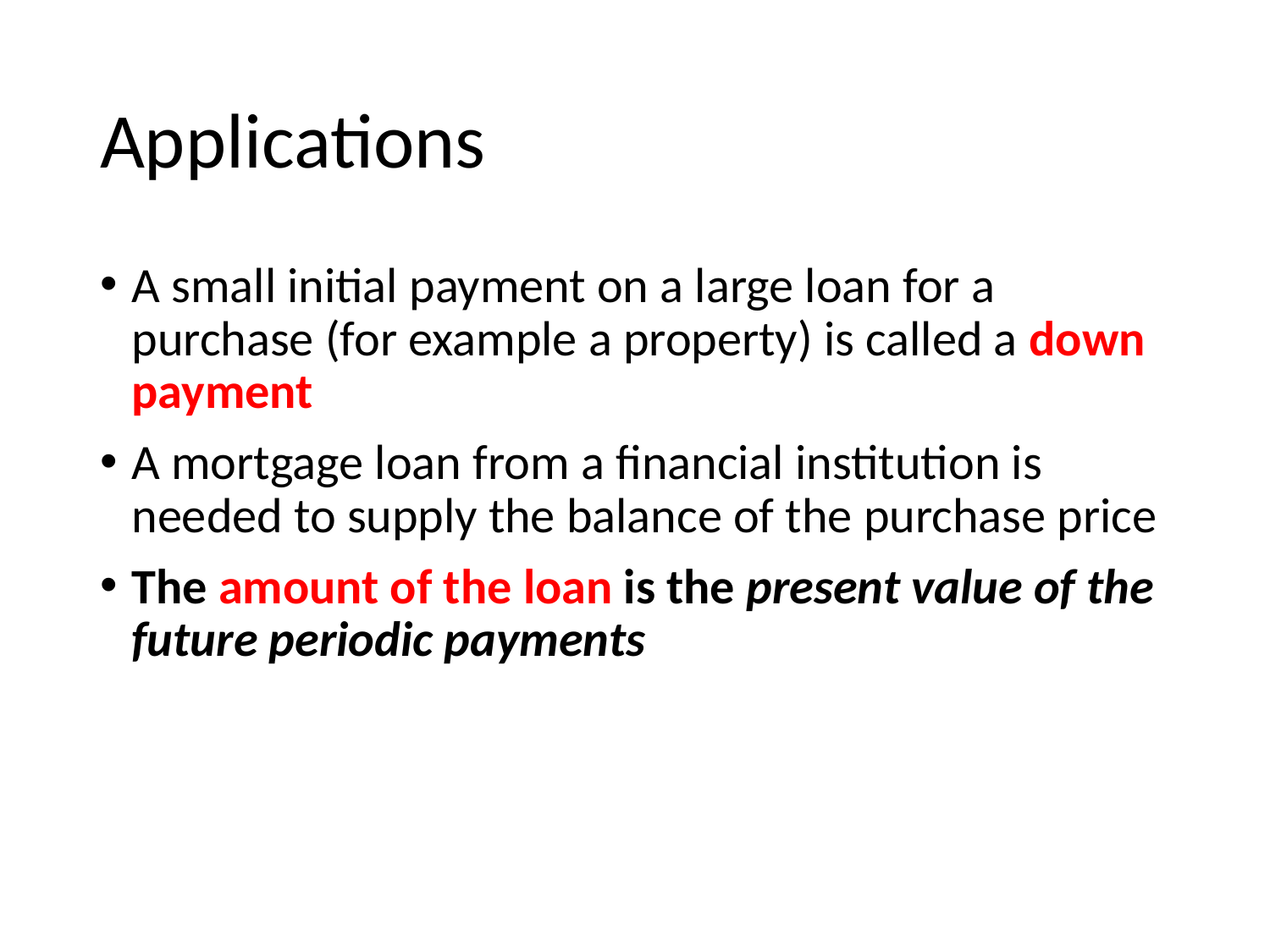

# Applications
A small initial payment on a large loan for a purchase (for example a property) is called a down payment
A mortgage loan from a financial institution is needed to supply the balance of the purchase price
The amount of the loan is the present value of the future periodic payments